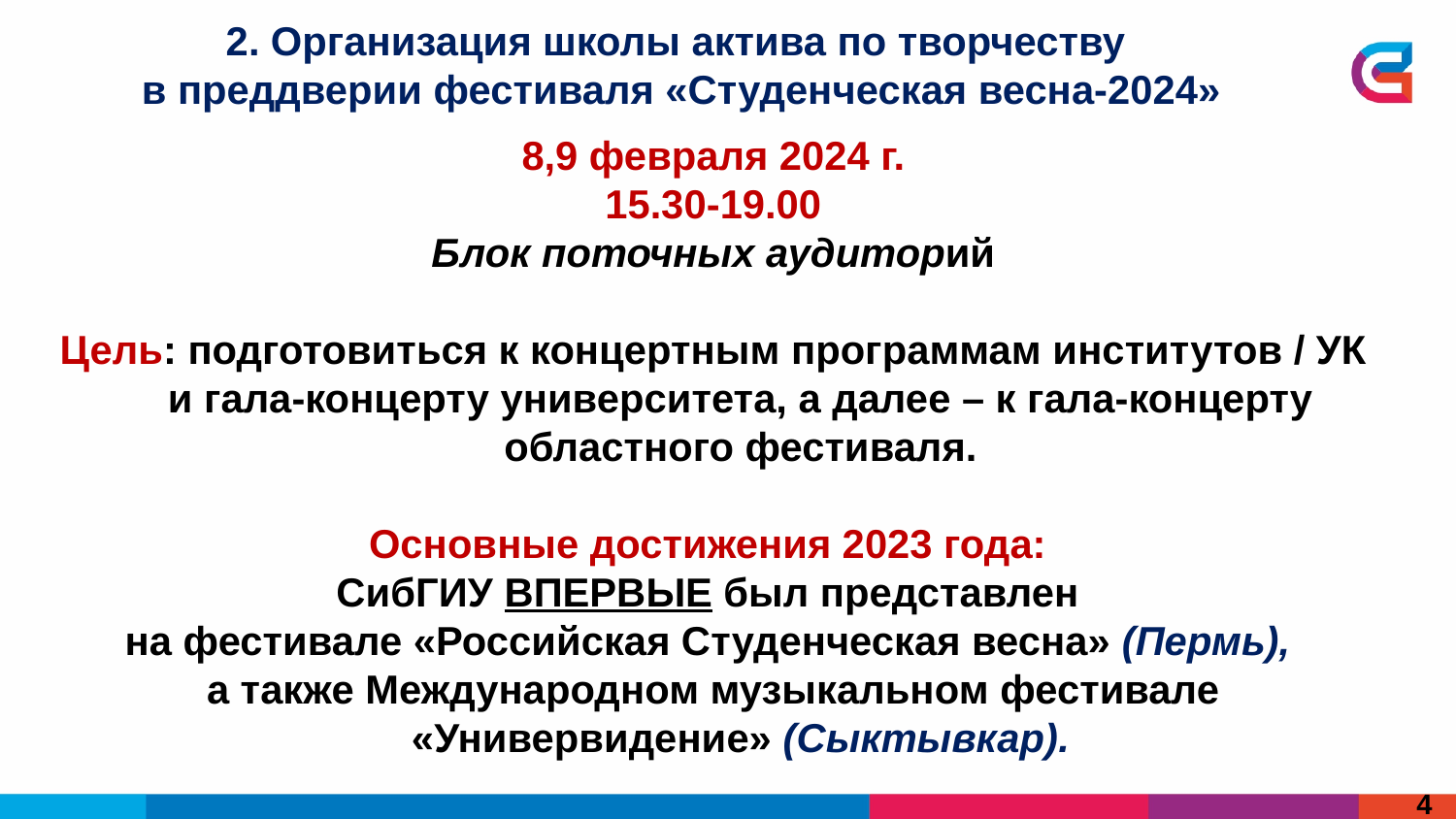

2. Организация школы актива по творчеству
в преддверии фестиваля «Студенческая весна-2024»
8,9 февраля 2024 г.
15.30-19.00
Блок поточных аудиторий

Цель: подготовиться к концертным программам институтов / УК и гала-концерту университета, а далее – к гала-концерту областного фестиваля.

Основные достижения 2023 года:
СибГИУ ВПЕРВЫЕ был представлен
на фестивале «Российская Студенческая весна» (Пермь),
а также Международном музыкальном фестивале «Универвидение» (Сыктывкар).
4